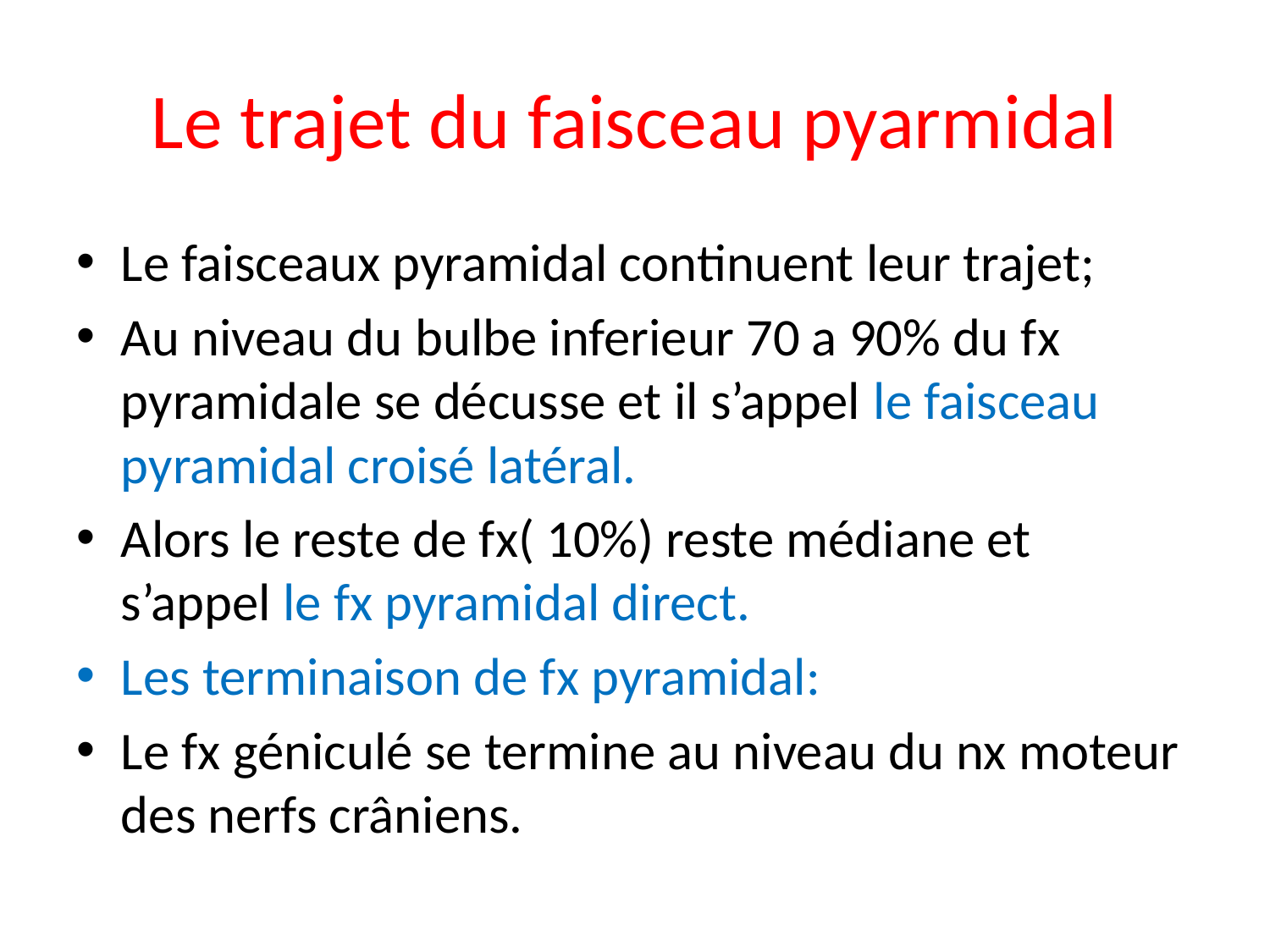

# Le trajet du faisceau pyarmidal
Le faisceaux pyramidal continuent leur trajet;
Au niveau du bulbe inferieur 70 a 90% du fx pyramidale se décusse et il s’appel le faisceau pyramidal croisé latéral.
Alors le reste de fx( 10%) reste médiane et s’appel le fx pyramidal direct.
Les terminaison de fx pyramidal:
Le fx géniculé se termine au niveau du nx moteur des nerfs crâniens.